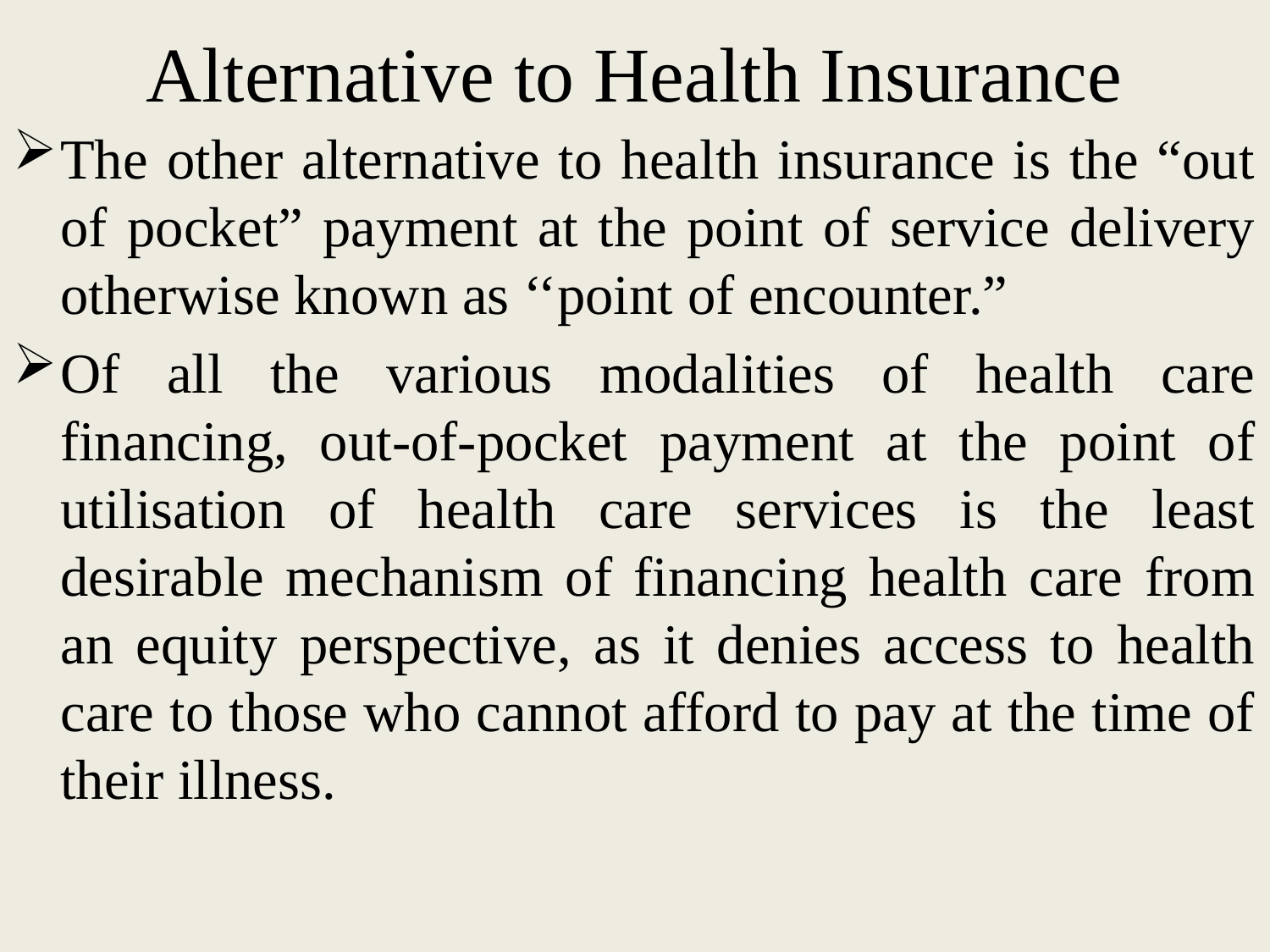

# Alternative to Health Insurance
The other alternative to health insurance is the “out of pocket” payment at the point of service delivery otherwise known as ‘‘point of encounter.”
Of all the various modalities of health care financing, out-of-pocket payment at the point of utilisation of health care services is the least desirable mechanism of financing health care from an equity perspective, as it denies access to health care to those who cannot afford to pay at the time of their illness.